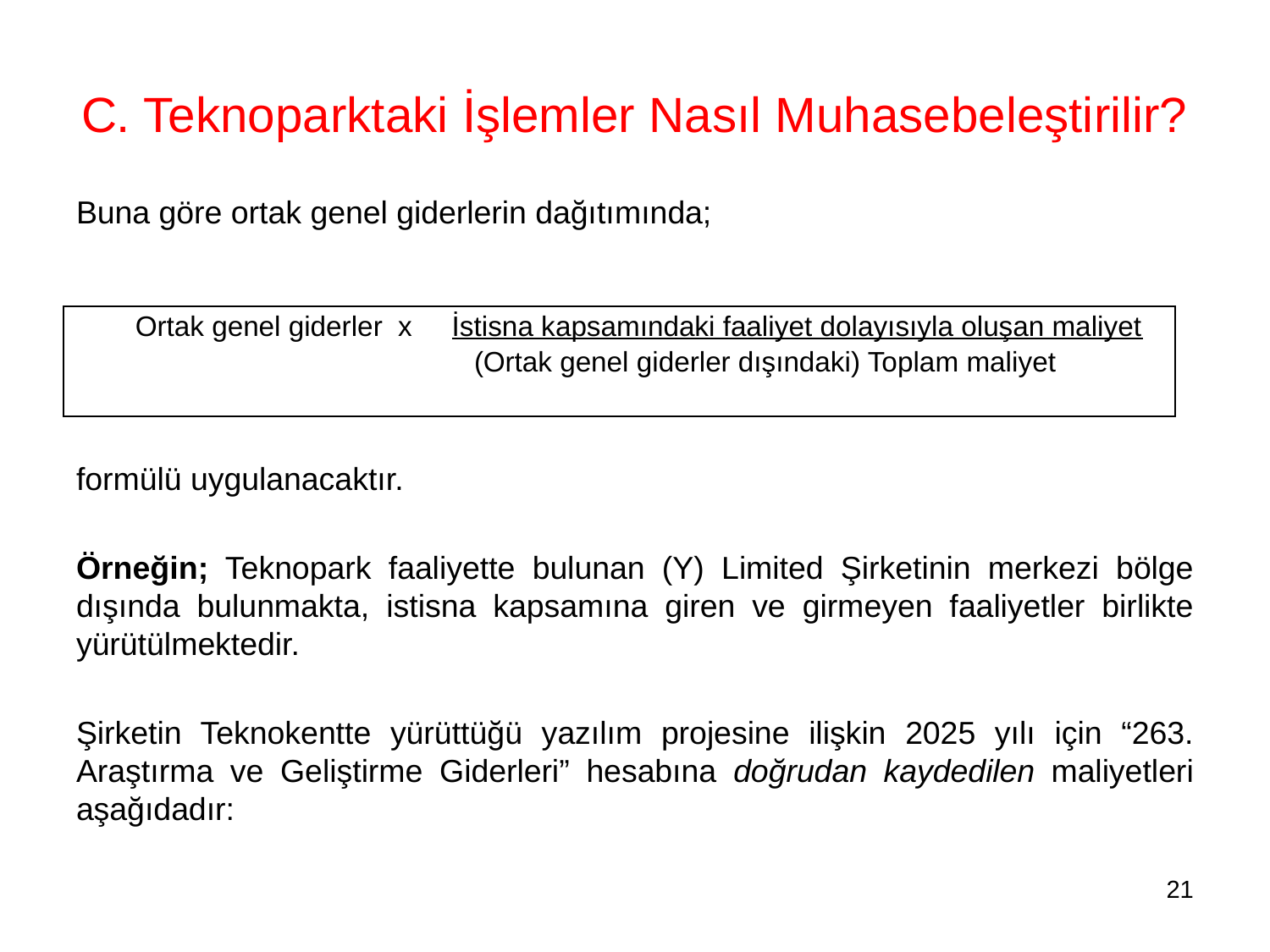

C. Teknoparktaki İşlemler Nasıl Muhasebeleştirilir?

Buna göre ortak genel giderlerin dağıtımında;

formülü uygulanacaktır.

Örneğin; Teknopark faaliyette bulunan (Y) Limited Şirketinin merkezi bölge dışında bulunmakta, istisna kapsamına giren ve girmeyen faaliyetler birlikte yürütülmektedir.

Şirketin Teknokentte yürüttüğü yazılım projesine ilişkin 2025 yılı için “263. Araştırma ve Geliştirme Giderleri” hesabına doğrudan kaydedilen maliyetleri aşağıdadır:

| Ortak genel giderler x İstisna kapsamındaki faaliyet dolayısıyla oluşan maliyet (Ortak genel giderler dışındaki) Toplam maliyet |
| --- |

21
Sunum Konusunu Yazınız
1/11